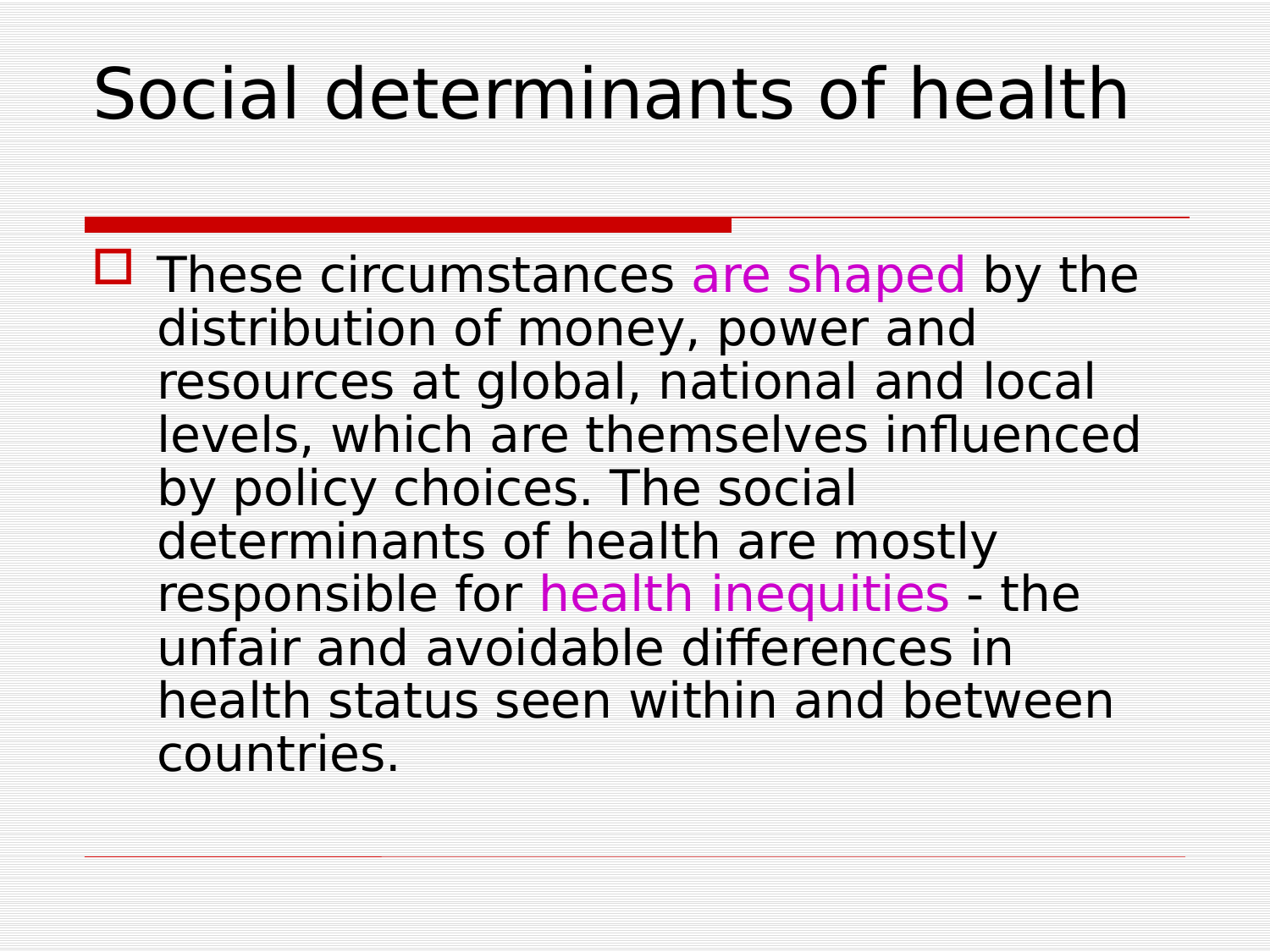

# Social determinants of health
These circumstances are shaped by the distribution of money, power and resources at global, national and local levels, which are themselves influenced by policy choices. The social determinants of health are mostly responsible for health inequities - the unfair and avoidable differences in health status seen within and between countries.